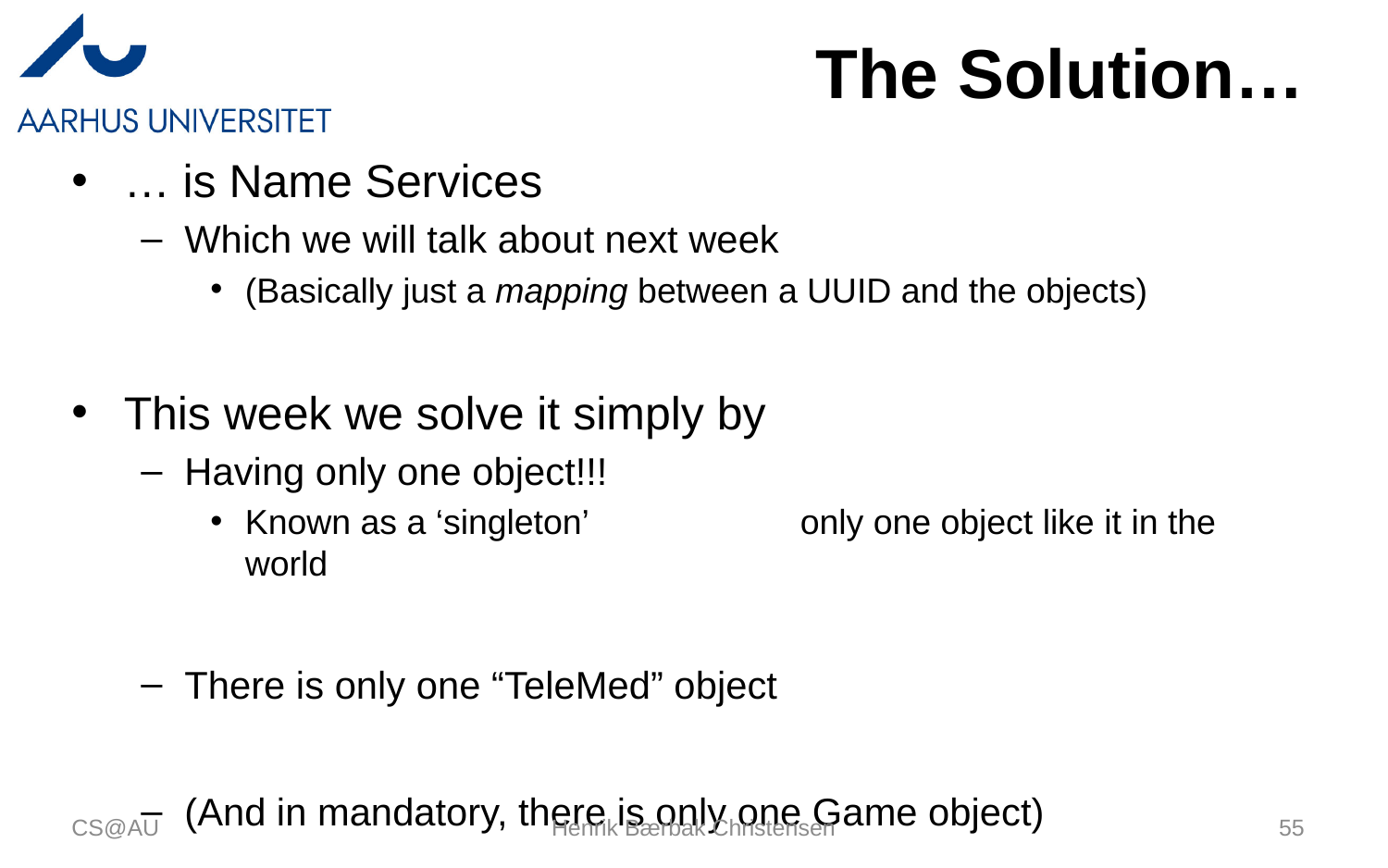

# The Solution…
… is Name Services
Which we will talk about next week
(Basically just a mapping between a UUID and the objects)

This week we solve it simply by
Having only one object!!!
Known as a ‘singleton’		only one object like it in the world

There is only one “TeleMed” object

(And in mandatory, there is only one Game object)
CS@AU
Henrik Bærbak Christensen
55